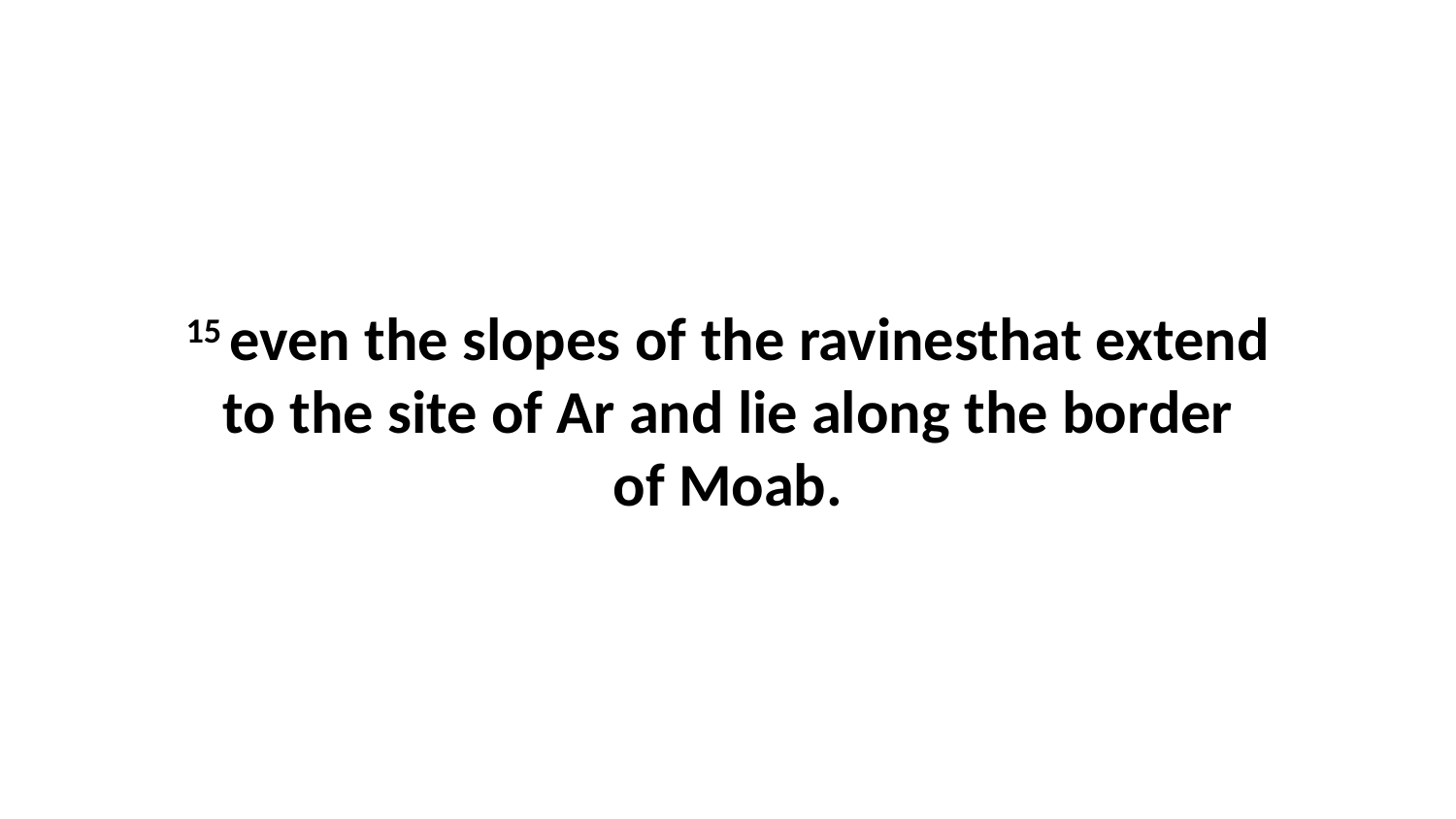

15 even the slopes of the ravinesthat extend to the site of Ar and lie along the border of Moab.